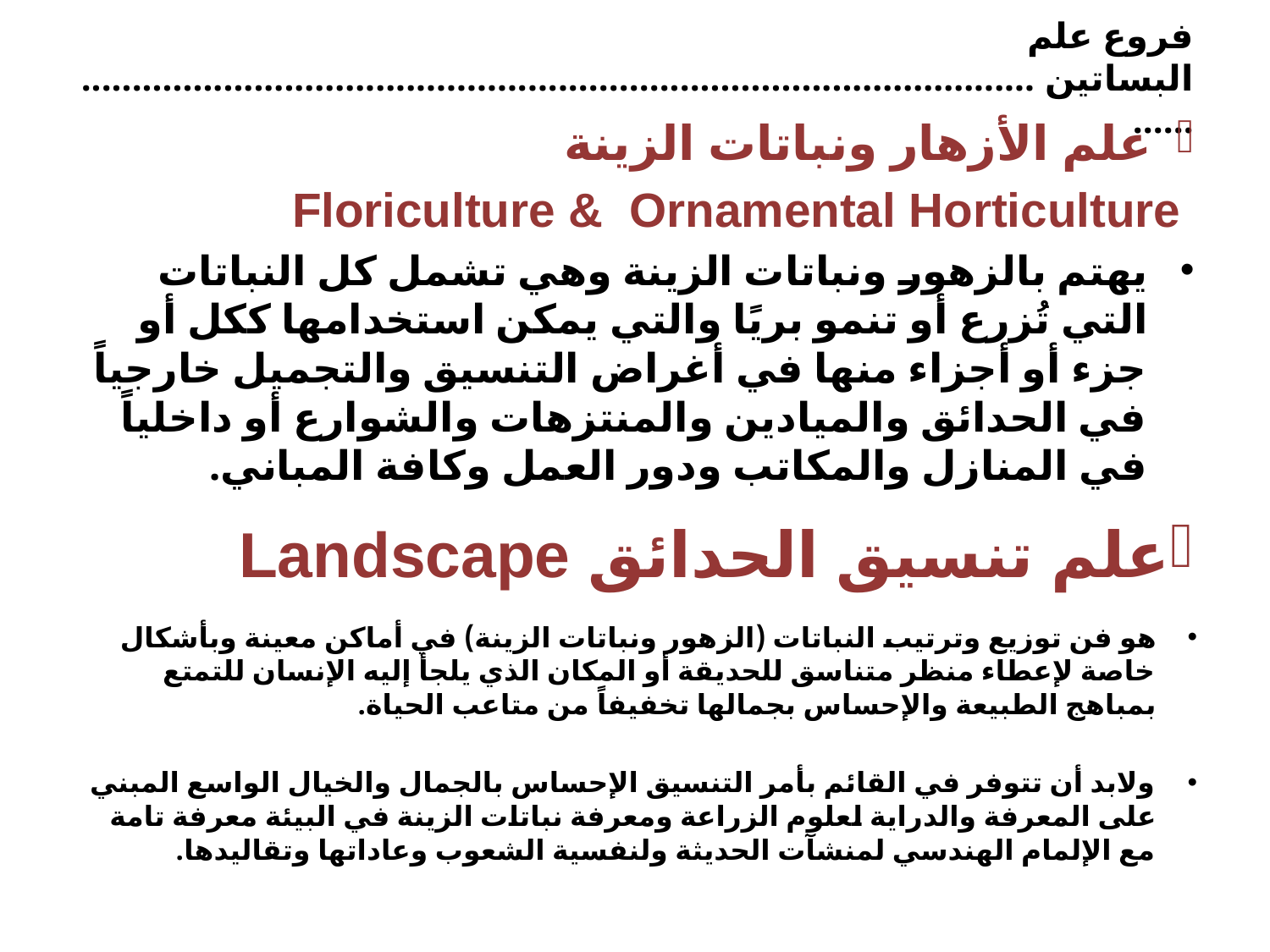

# فروع علم البساتين ....................................................................................................
  علم الأزهار ونباتات الزينة
 Floriculture &  Ornamental Horticulture
يهتم بالزهور ونباتات الزينة وهي تشمل كل النباتات التي تُزرع أو تنمو بريًا والتي يمكن استخدامها ككل أو جزء أو أجزاء منها في أغراض التنسيق والتجميل خارجياً في الحدائق والميادين والمنتزهات والشوارع أو داخلياً في المنازل والمكاتب ودور العمل وكافة المباني.
علم تنسيق الحدائق Landscape
هو فن توزيع وترتيب النباتات (الزهور ونباتات الزينة) في أماكن معينة وبأشكال  خاصة لإعطاء منظر متناسق للحديقة أو المكان الذي يلجأ إليه الإنسان للتمتع بمباهج الطبيعة والإحساس بجمالها تخفيفاً من متاعب الحياة.

ولابد أن تتوفر في القائم بأمر التنسيق الإحساس بالجمال والخيال الواسع المبني  على المعرفة والدراية لعلوم الزراعة ومعرفة نباتات الزينة في البيئة معرفة تامة  مع الإلمام الهندسي لمنشآت الحديثة ولنفسية الشعوب وعاداتها وتقاليدها.